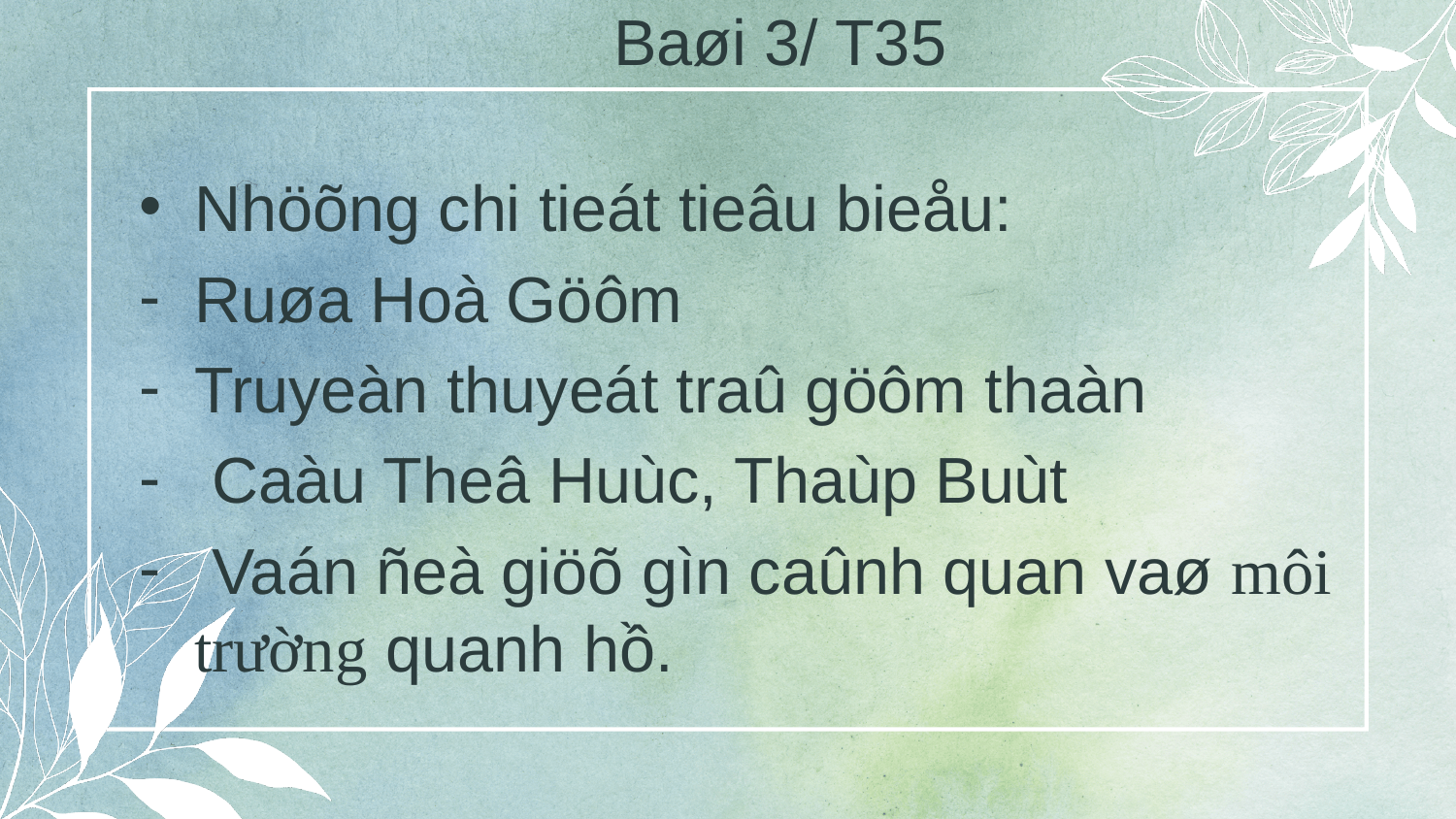

Baøi 3/ T35
Nhöõng chi tieát tieâu bieåu:
Ruøa Hoà Göôm
Truyeàn thuyeát traû göôm thaàn
 Caàu Theâ Huùc, Thaùp Buùt
 Vaán ñeà giöõ gìn caûnh quan vaø môi trường quanh hồ.